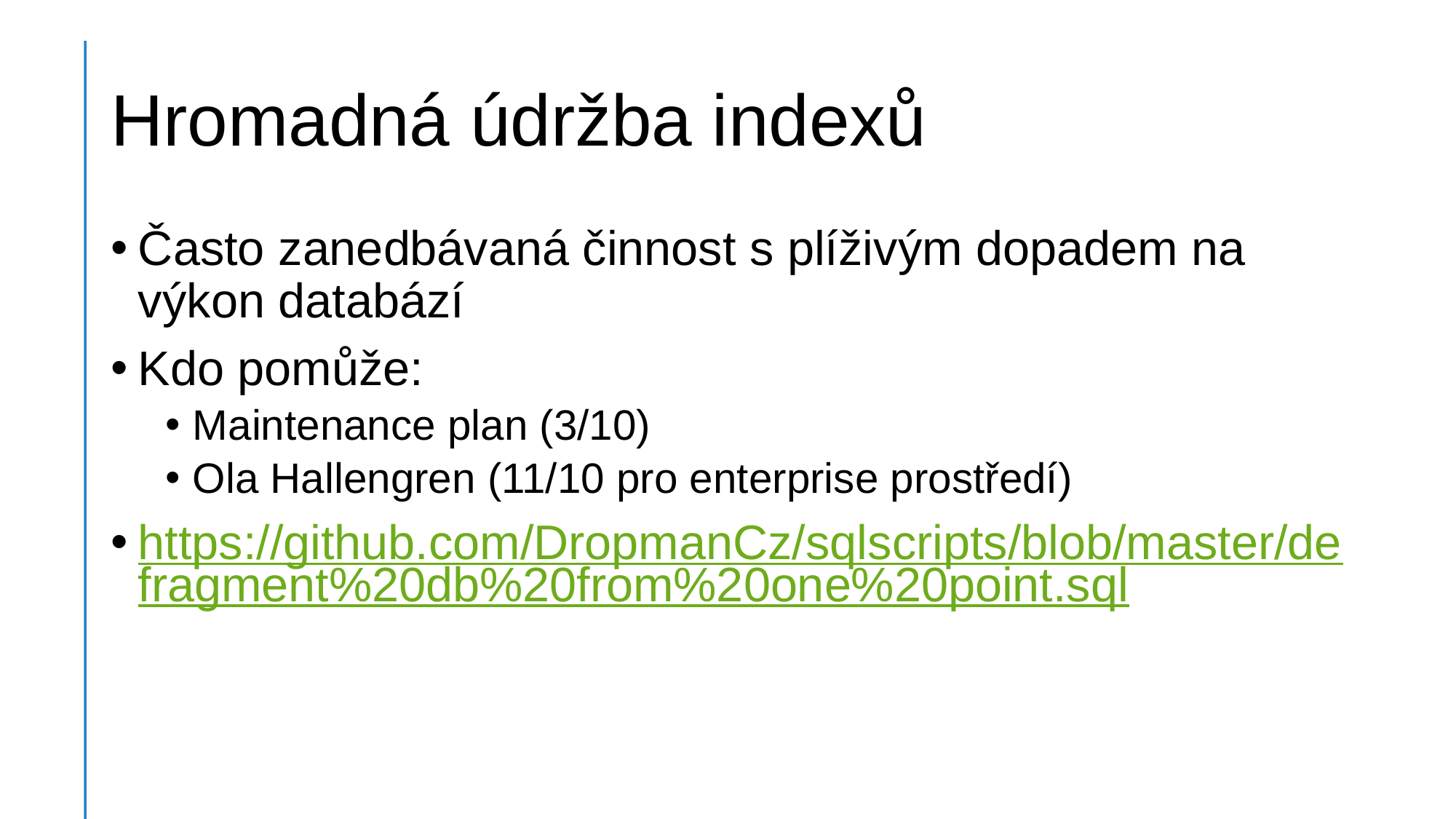

# Hromadná údržba indexů
Často zanedbávaná činnost s plíživým dopadem na výkon databází
Kdo pomůže:
Maintenance plan (3/10)
Ola Hallengren (11/10 pro enterprise prostředí)
https://github.com/DropmanCz/sqlscripts/blob/master/defragment%20db%20from%20one%20point.sql